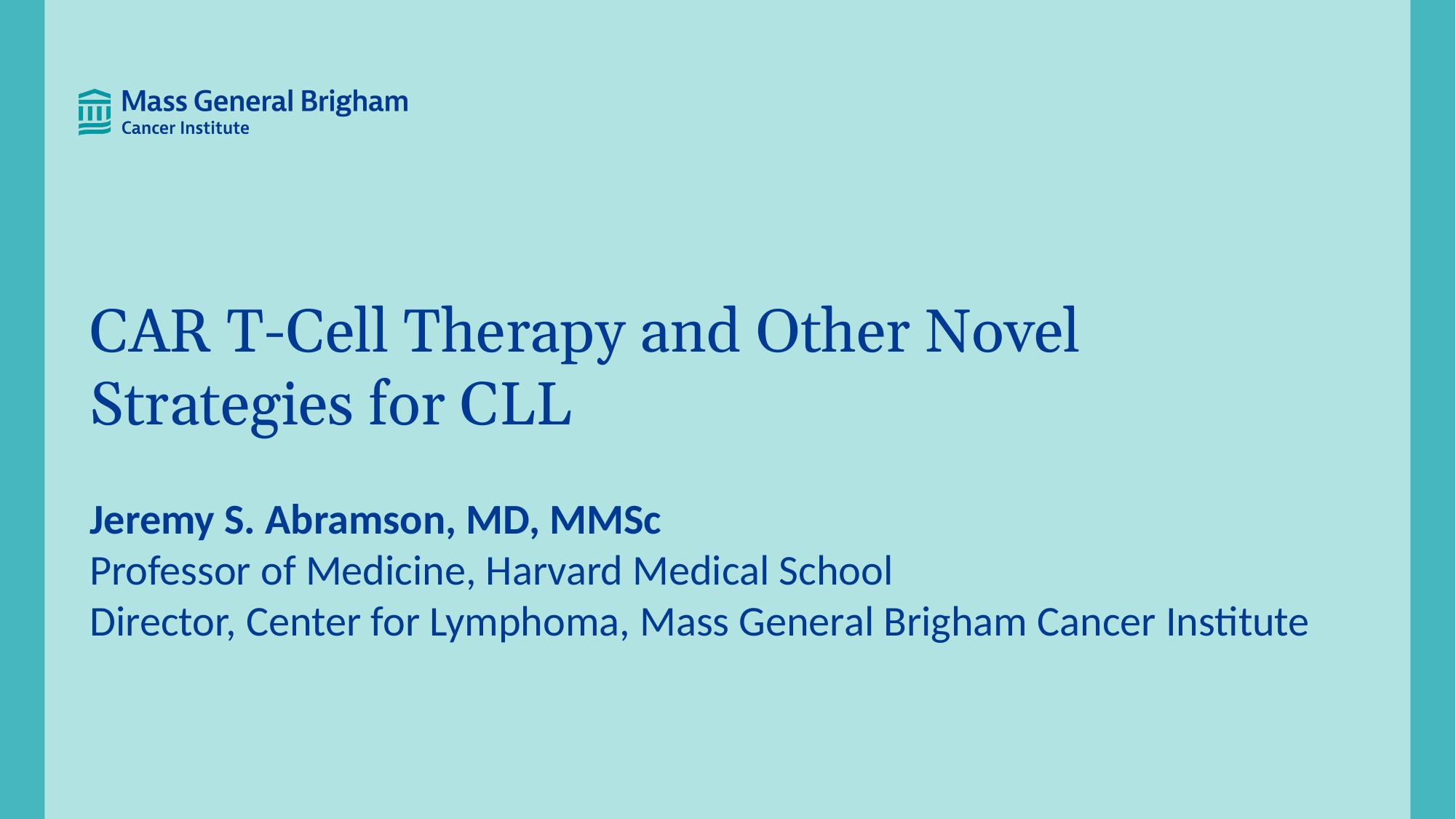

CAR T-Cell Therapy and Other Novel Strategies for CLL
Jeremy S. Abramson, MD, MMSc
Professor of Medicine, Harvard Medical School
Director, Center for Lymphoma, Mass General Brigham Cancer Institute